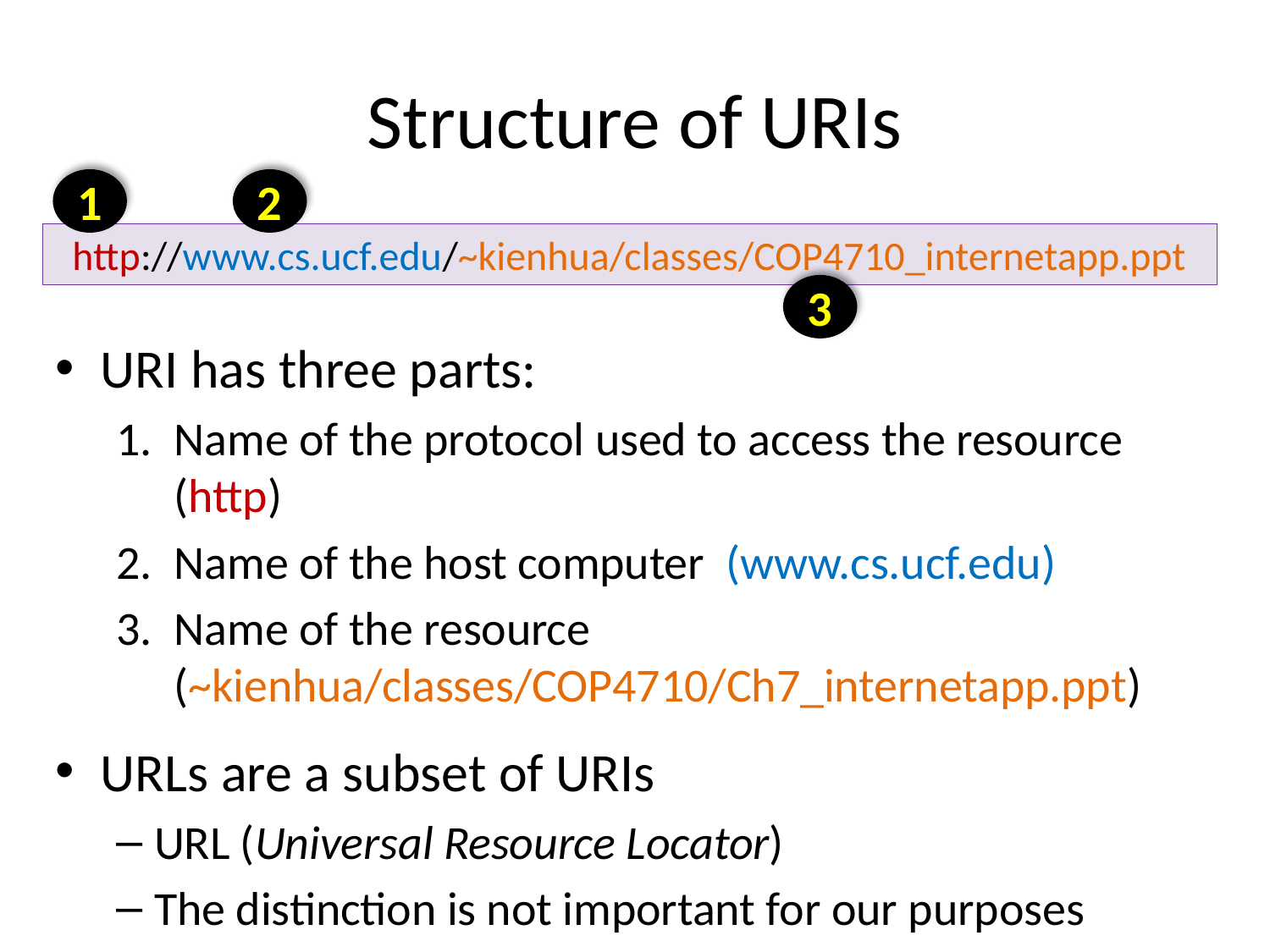

# Structure of URIs
1
2
http://www.cs.ucf.edu/~kienhua/classes/COP4710_internetapp.ppt
3
URI has three parts:
Name of the protocol used to access the resource  (http)
Name of the host computer  (www.cs.ucf.edu)
Name of the resource  (~kienhua/classes/COP4710/Ch7_internetapp.ppt)
URLs are a subset of URIs
URL (Universal Resource Locator)
The distinction is not important for our purposes